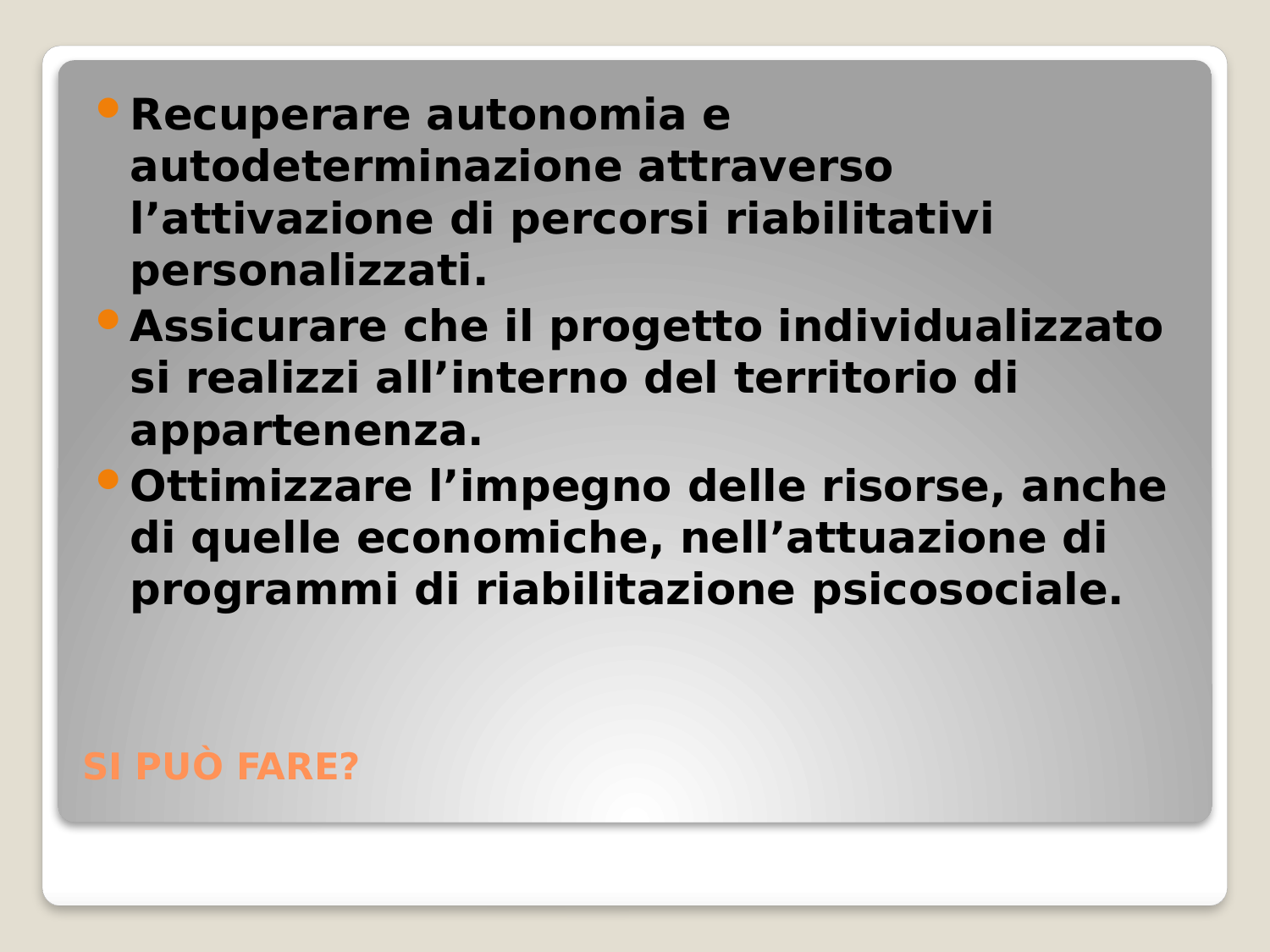

Recuperare autonomia e autodeterminazione attraverso l’attivazione di percorsi riabilitativi personalizzati.
Assicurare che il progetto individualizzato si realizzi all’interno del territorio di appartenenza.
Ottimizzare l’impegno delle risorse, anche di quelle economiche, nell’attuazione di programmi di riabilitazione psicosociale.

# SI PUÒ FARE?